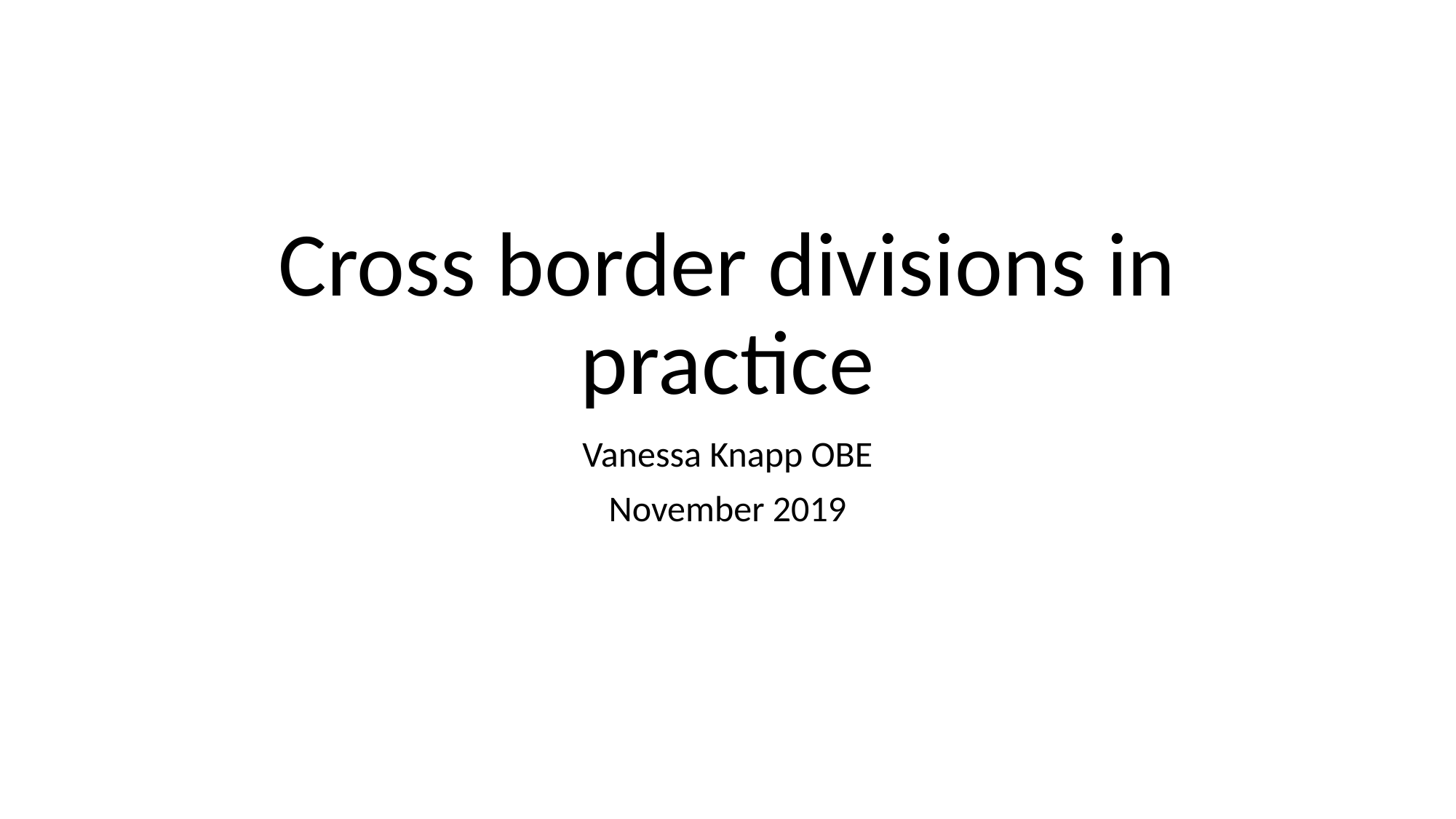

# Cross border divisions in practice
Vanessa Knapp OBE
November 2019